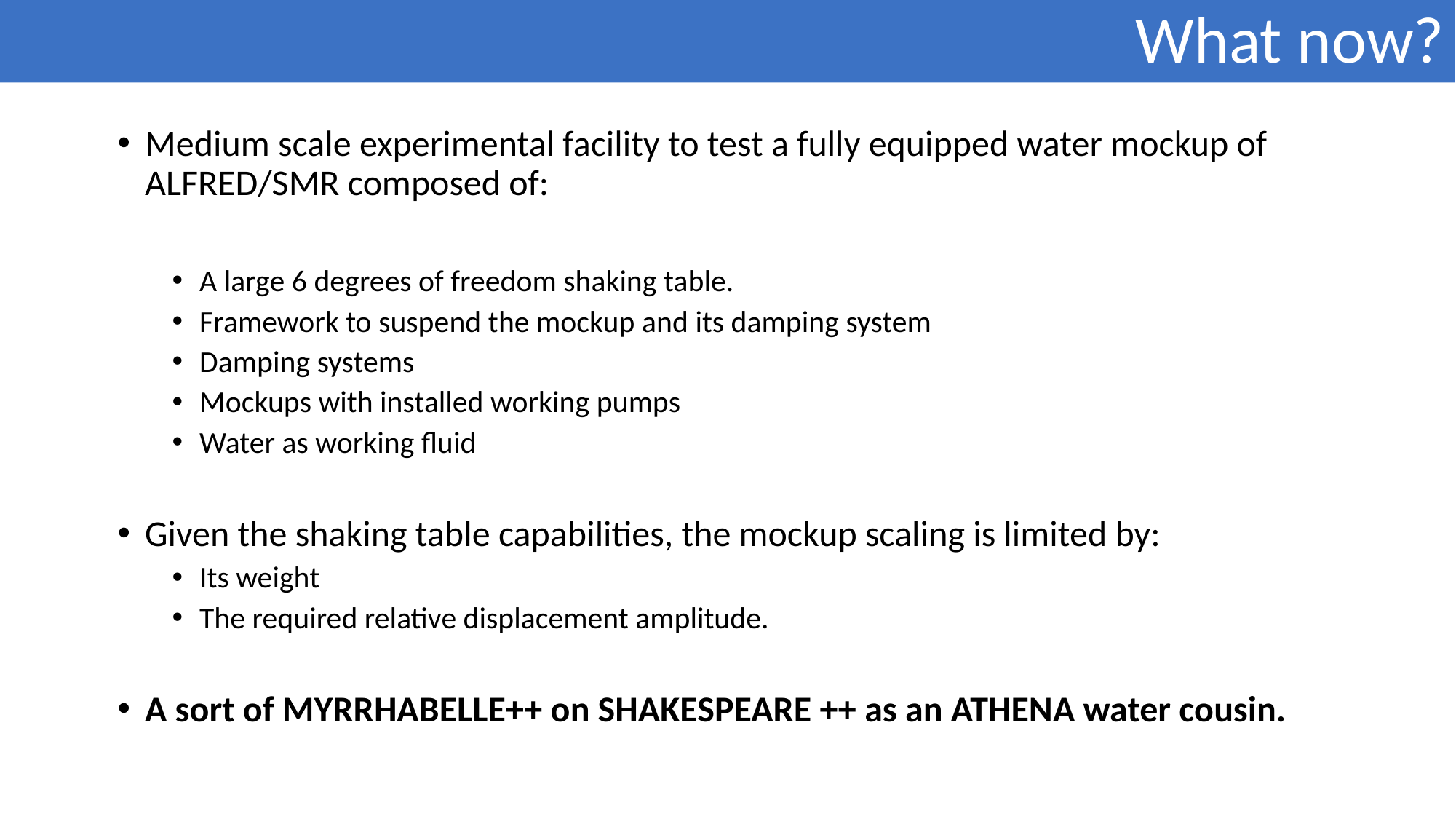

# What now?
Medium scale experimental facility to test a fully equipped water mockup of ALFRED/SMR composed of:

A large 6 degrees of freedom shaking table.
Framework to suspend the mockup and its damping system
Damping systems
Mockups with installed working pumps
Water as working fluid

Given the shaking table capabilities, the mockup scaling is limited by:
Its weight
The required relative displacement amplitude.

A sort of MYRRHABELLE++ on SHAKESPEARE ++ as an ATHENA water cousin.